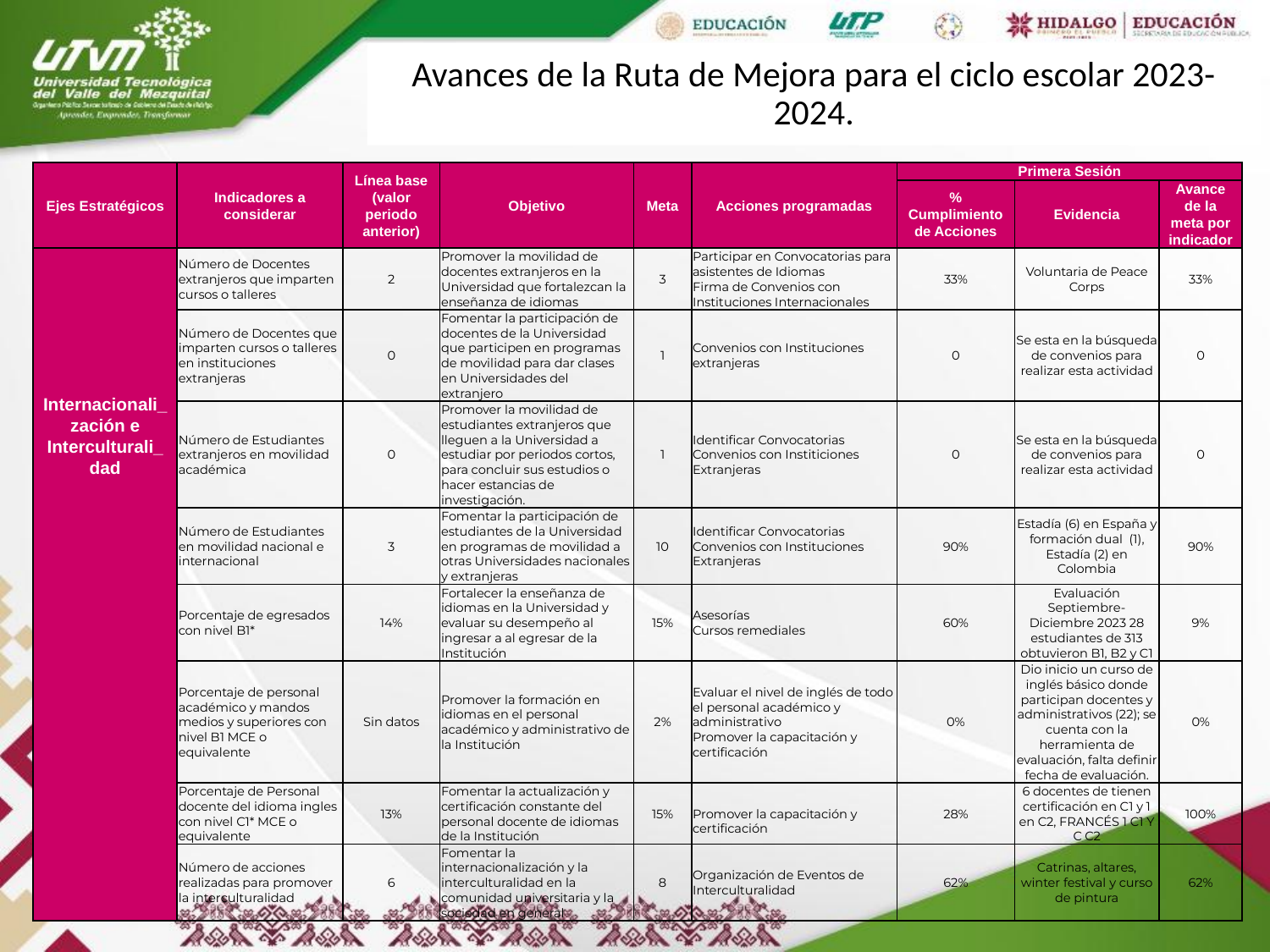

Avances de la Ruta de Mejora para el ciclo escolar 2023-2024.
| Ejes Estratégicos | Indicadores a considerar | Línea base (valor periodo anterior) | Objetivo | Meta | Acciones programadas | Primera Sesión |  |  |
| --- | --- | --- | --- | --- | --- | --- | --- | --- |
|  |  |  |  |  |  | % Cumplimiento de Acciones | Evidencia | Avance de la meta por indicador |
| Internacionali\_zación e Interculturali\_dad | Número de Docentes extranjeros que imparten cursos o talleres | 2 | Promover la movilidad de docentes extranjeros en la Universidad que fortalezcan la enseñanza de idiomas | 3 | Participar en Convocatorias para asistentes de Idiomas Firma de Convenios con Instituciones Internacionales | 33% | Voluntaria de Peace Corps | 33% |
|  | Número de Docentes que imparten cursos o talleres en instituciones extranjeras | 0 | Fomentar la participación de docentes de la Universidad que participen en programas de movilidad para dar clases en Universidades del extranjero | 1 | Convenios con Instituciones extranjeras | 0 | Se esta en la búsqueda de convenios para realizar esta actividad | 0 |
|  | Número de Estudiantes extranjeros en movilidad académica | 0 | Promover la movilidad de estudiantes extranjeros que lleguen a la Universidad a estudiar por periodos cortos, para concluir sus estudios o hacer estancias de investigación. | 1 | Identificar Convocatorias Convenios con Institiciones Extranjeras | 0 | Se esta en la búsqueda de convenios para realizar esta actividad | 0 |
|  | Número de Estudiantes en movilidad nacional e internacional | 3 | Fomentar la participación de estudiantes de la Universidad en programas de movilidad a otras Universidades nacionales y extranjeras | 10 | Identificar Convocatorias Convenios con Instituciones Extranjeras | 90% | Estadía (6) en España y formación dual (1), Estadía (2) en Colombia | 90% |
|  | Porcentaje de egresados con nivel B1\* | 14% | Fortalecer la enseñanza de idiomas en la Universidad y evaluar su desempeño al ingresar a al egresar de la Institución | 15% | Asesorías Cursos remediales | 60% | Evaluación Septiembre-Diciembre 2023 28 estudiantes de 313 obtuvieron B1, B2 y C1 | 9% |
|  | Porcentaje de personal académico y mandos medios y superiores con nivel B1 MCE o equivalente | Sin datos | Promover la formación en idiomas en el personal académico y administrativo de la Institución | 2% | Evaluar el nivel de inglés de todo el personal académico y administrativo Promover la capacitación y certificación | 0% | Dio inicio un curso de inglés básico donde participan docentes y administrativos (22); se cuenta con la herramienta de evaluación, falta definir fecha de evaluación. | 0% |
|  | Porcentaje de Personal docente del idioma ingles con nivel C1\* MCE o equivalente | 13% | Fomentar la actualización y certificación constante del personal docente de idiomas de la Institución | 15% | Promover la capacitación y certificación | 28% | 6 docentes de tienen certificación en C1 y 1 en C2, FRANCÉS 1 C1 Y C C2 | 100% |
|  | Número de acciones realizadas para promover la interculturalidad | 6 | Fomentar la internacionalización y la interculturalidad en la comunidad universitaria y la sociedad en general | 8 | Organización de Eventos de Interculturalidad | 62% | Catrinas, altares, winter festival y curso de pintura | 62% |